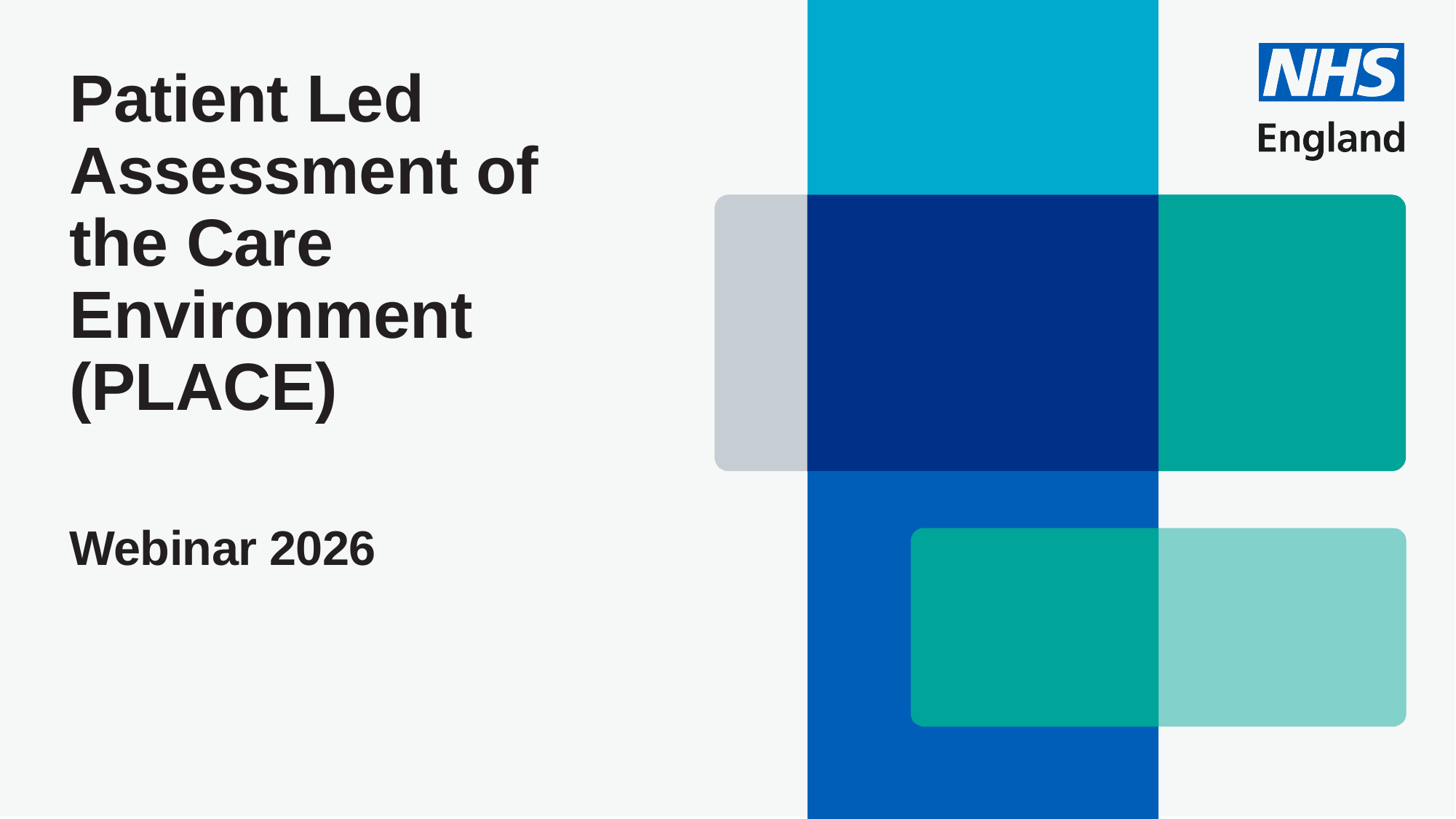

# Patient Led Assessment of the Care Environment (PLACE) Webinar 2026